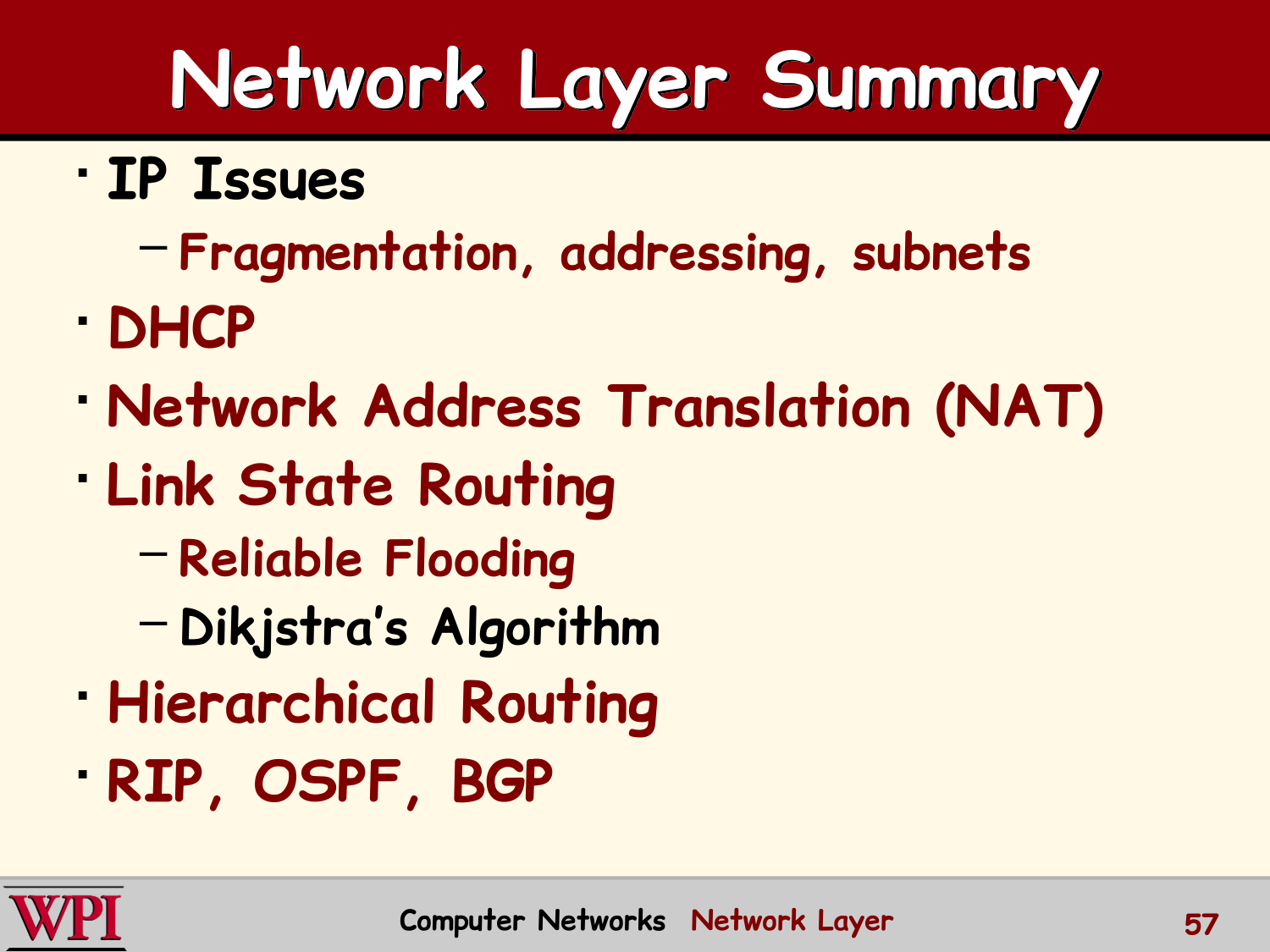

# Network Layer Summary
IP Issues
Fragmentation, addressing, subnets
DHCP
Network Address Translation (NAT)
Link State Routing
Reliable Flooding
Dikjstra’s Algorithm
Hierarchical Routing
RIP, OSPF, BGP

 Computer Networks  Network Layer
57